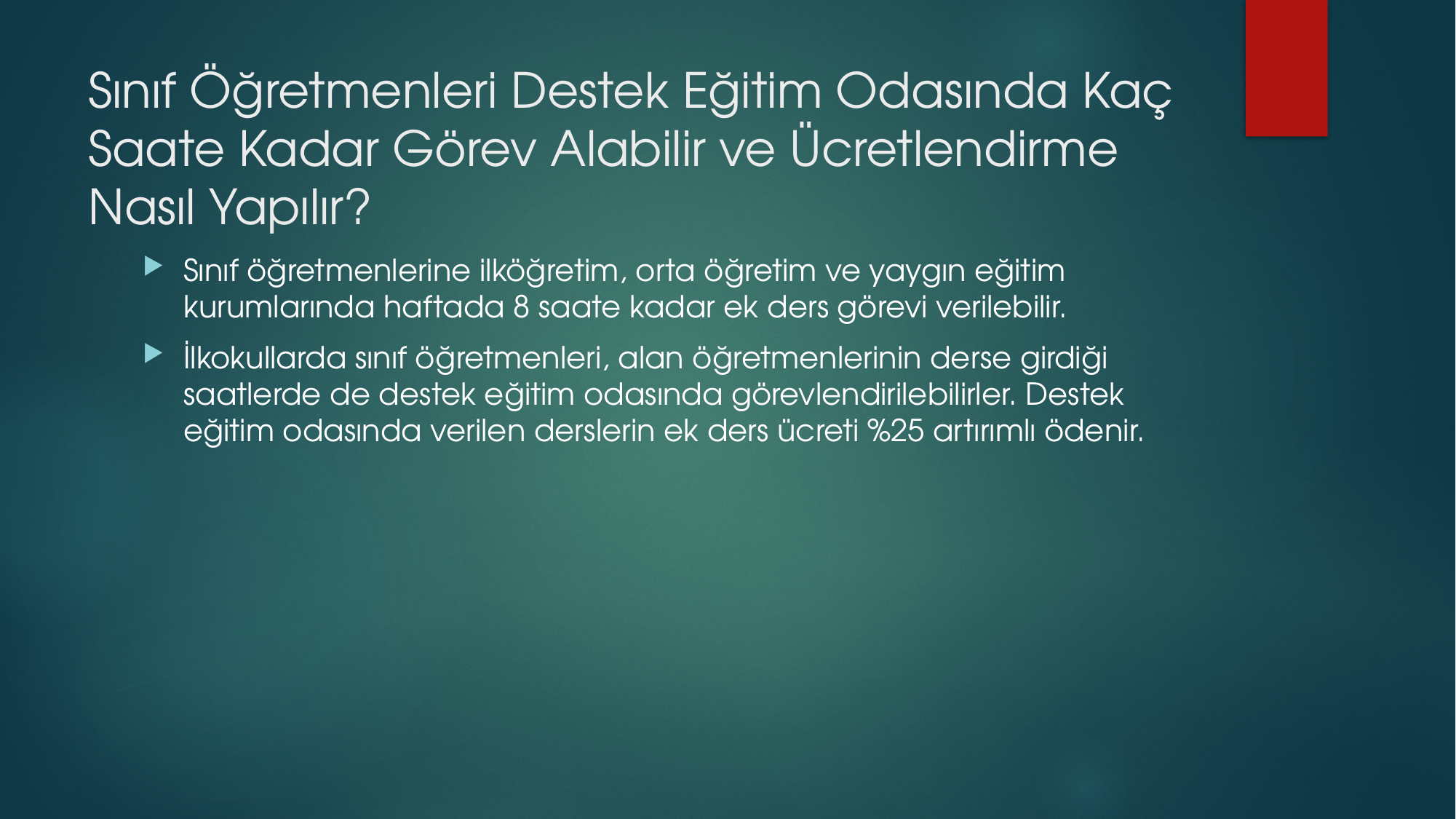

# Sınıf Öğretmenleri Destek Eğitim Odasında Kaç Saate Kadar Görev Alabilir ve Ücretlendirme Nasıl Yapılır?
Sınıf öğretmenlerine ilköğretim, orta öğretim ve yaygın eğitim kurumlarında haftada 8 saate kadar ek ders görevi verilebilir.
İlkokullarda sınıf öğretmenleri, alan öğretmenlerinin derse girdiği saatlerde de destek eğitim odasında görevlendirilebilirler. Destek eğitim odasında verilen derslerin ek ders ücreti %25 artırımlı ödenir.